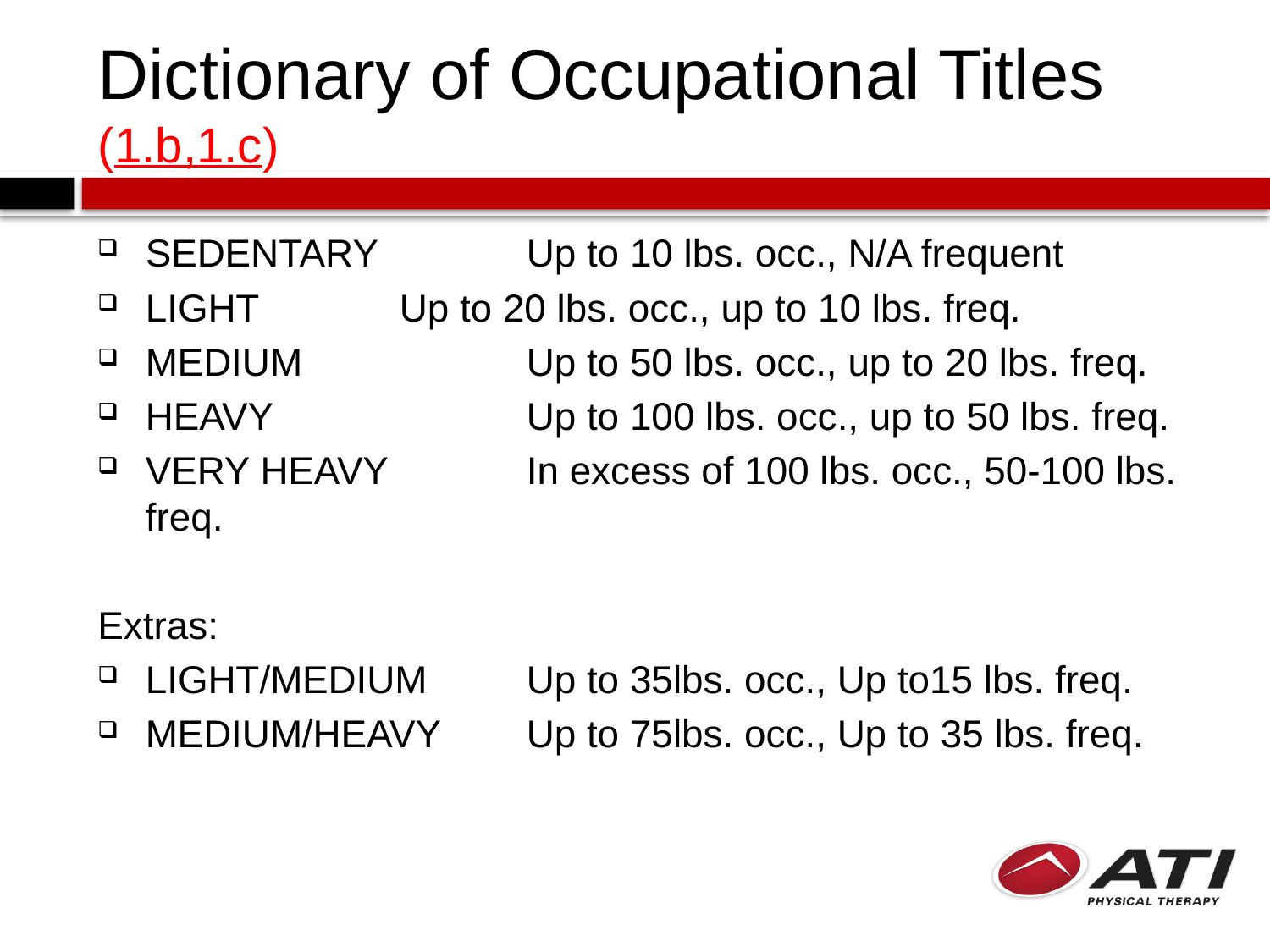

# Dictionary of Occupational Titles (1.b,1.c)
SEDENTARY 		Up to 10 lbs. occ., N/A frequent
LIGHT 		Up to 20 lbs. occ., up to 10 lbs. freq.
MEDIUM 		Up to 50 lbs. occ., up to 20 lbs. freq.
HEAVY 		Up to 100 lbs. occ., up to 50 lbs. freq.
VERY HEAVY 		In excess of 100 lbs. occ., 50-100 lbs. freq.

Extras:
LIGHT/MEDIUM	Up to 35lbs. occ., Up to15 lbs. freq.
MEDIUM/HEAVY	Up to 75lbs. occ., Up to 35 lbs. freq.